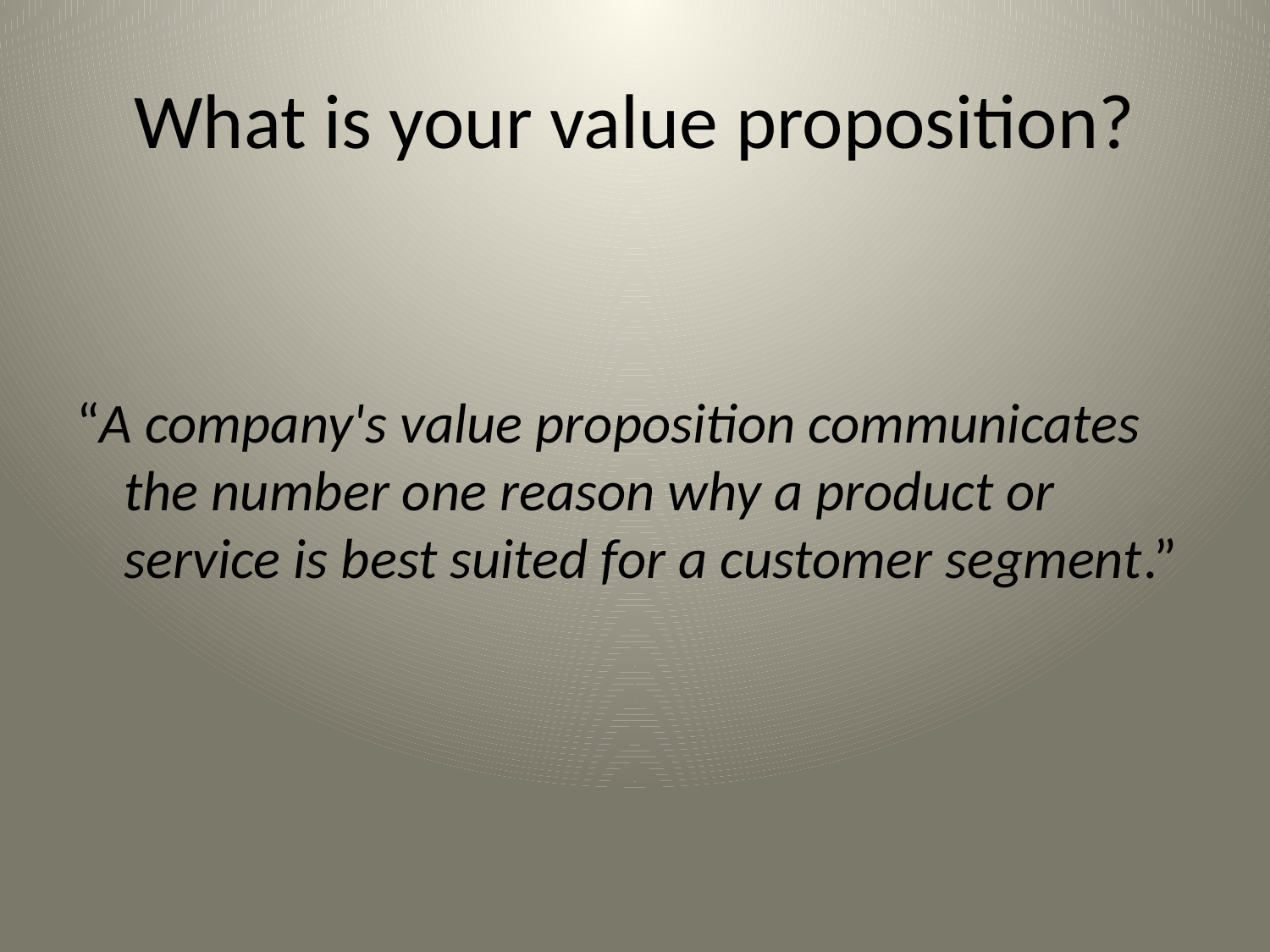

# What is your value proposition?

“A company's value proposition communicates the number one reason why a product or service is best suited for a customer segment.”